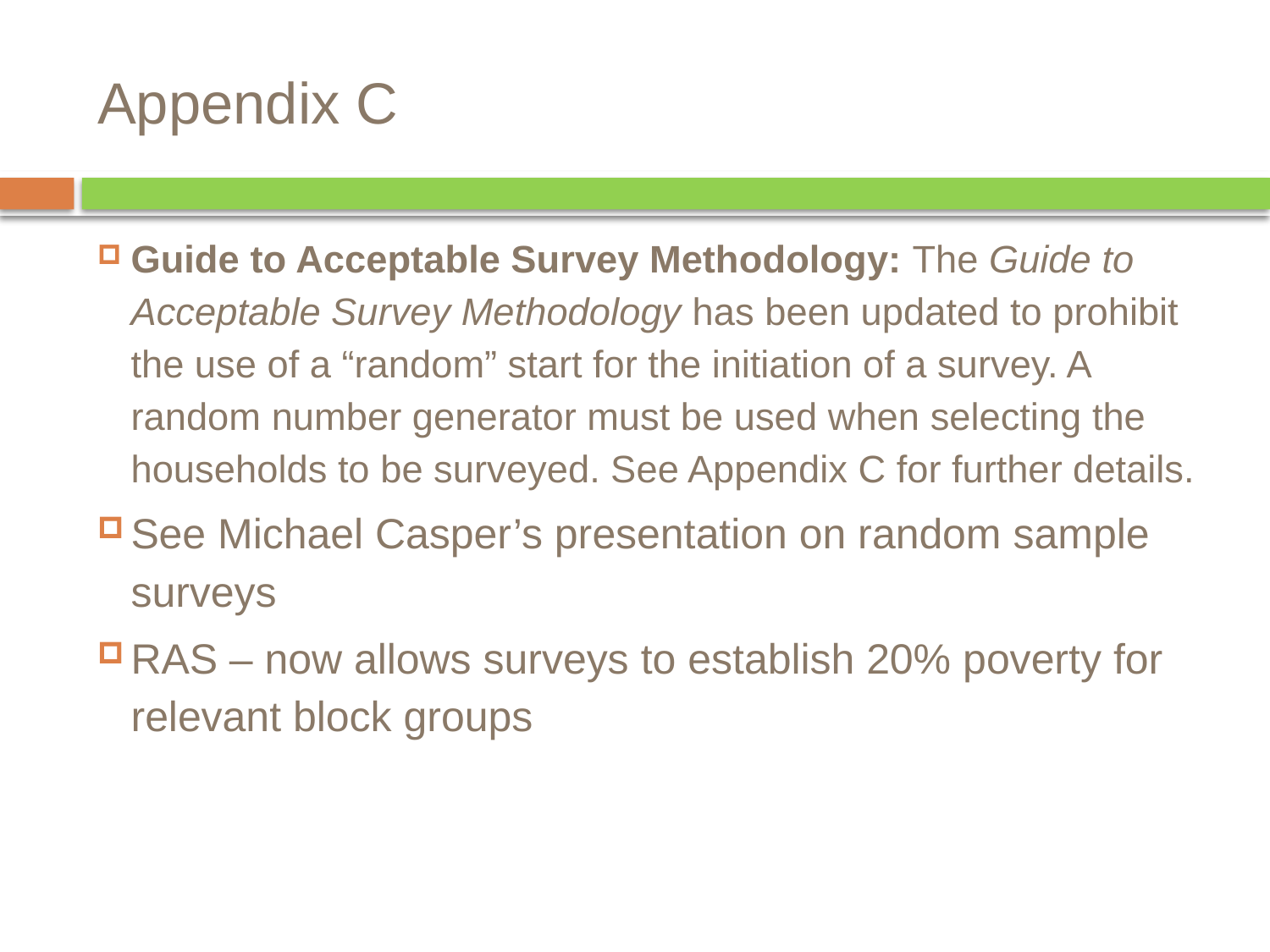

# Appendix C
Guide to Acceptable Survey Methodology: The Guide to Acceptable Survey Methodology has been updated to prohibit the use of a “random” start for the initiation of a survey. A random number generator must be used when selecting the households to be surveyed. See Appendix C for further details.
See Michael Casper’s presentation on random sample surveys
RAS – now allows surveys to establish 20% poverty for relevant block groups